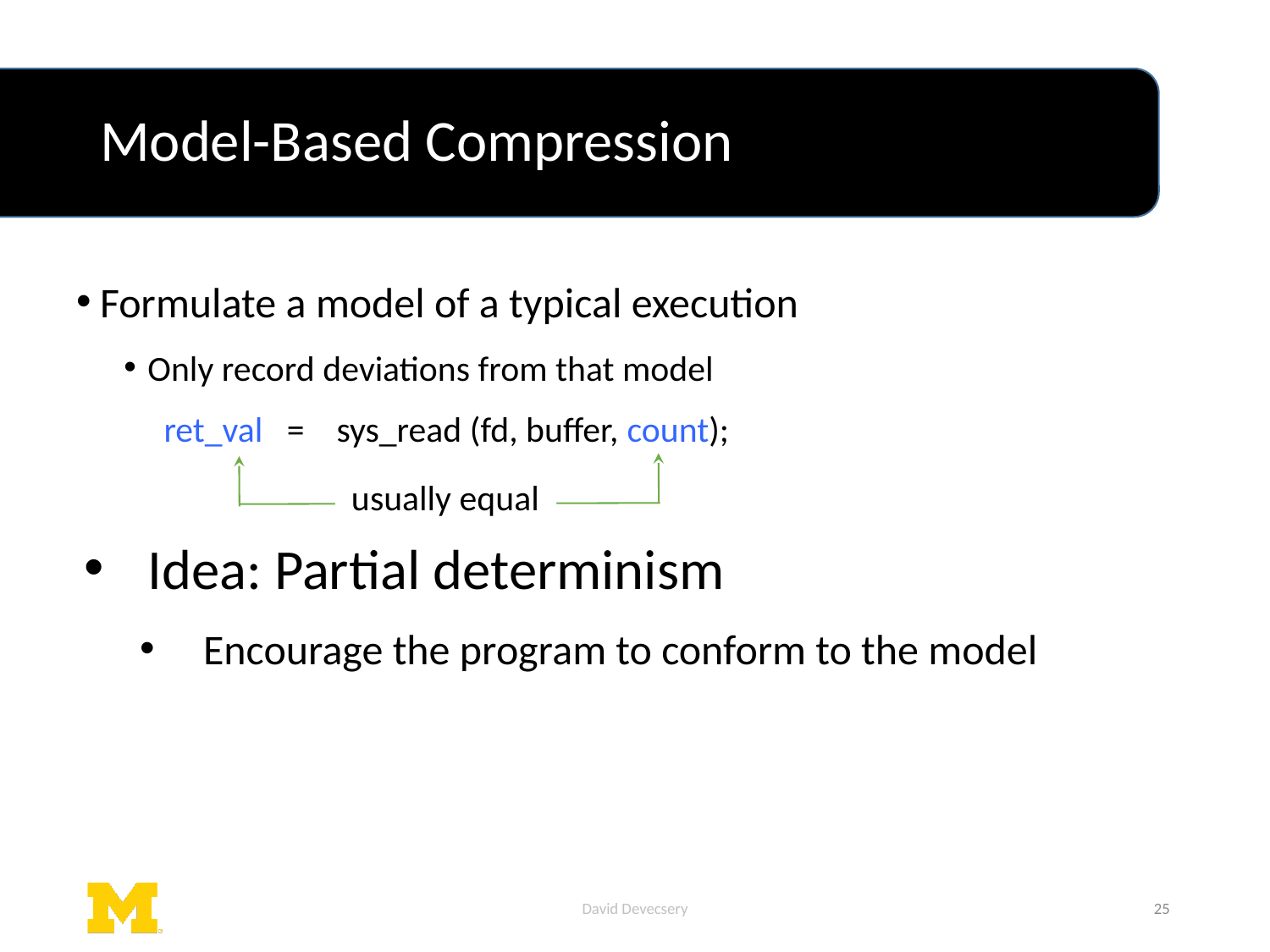

# Model-Based Compression
Formulate a model of a typical execution
Only record deviations from that model
   ret_val   =    sys_read (fd, buffer, count);

Idea: Partial determinism
Encourage the program to conform to the model

  usually equal
David Devecsery
25